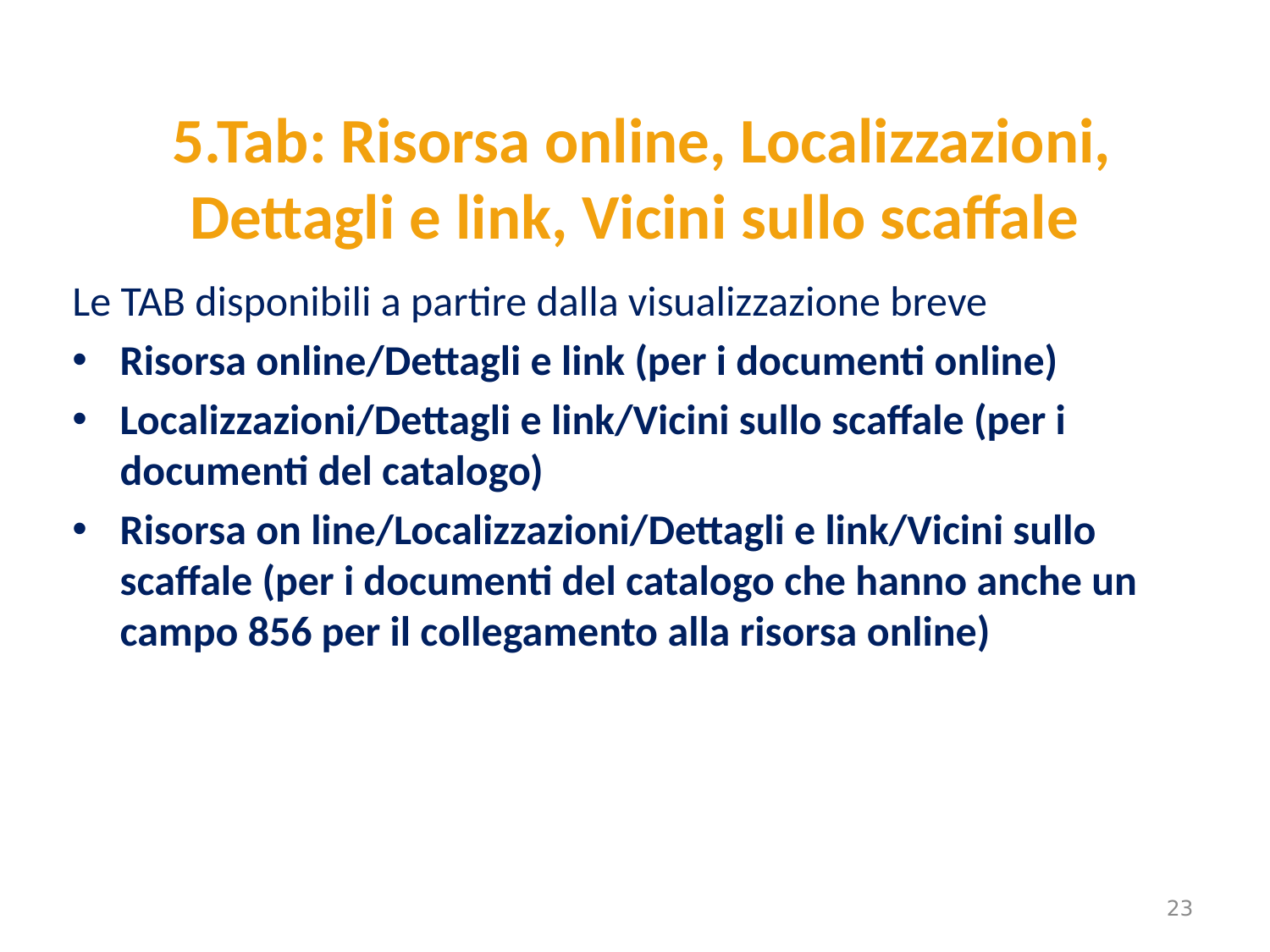

# 5.Tab: Risorsa online, Localizzazioni, Dettagli e link, Vicini sullo scaffale
Le TAB disponibili a partire dalla visualizzazione breve
Risorsa online/Dettagli e link (per i documenti online)
Localizzazioni/Dettagli e link/Vicini sullo scaffale (per i documenti del catalogo)
Risorsa on line/Localizzazioni/Dettagli e link/Vicini sullo scaffale (per i documenti del catalogo che hanno anche un campo 856 per il collegamento alla risorsa online)

23